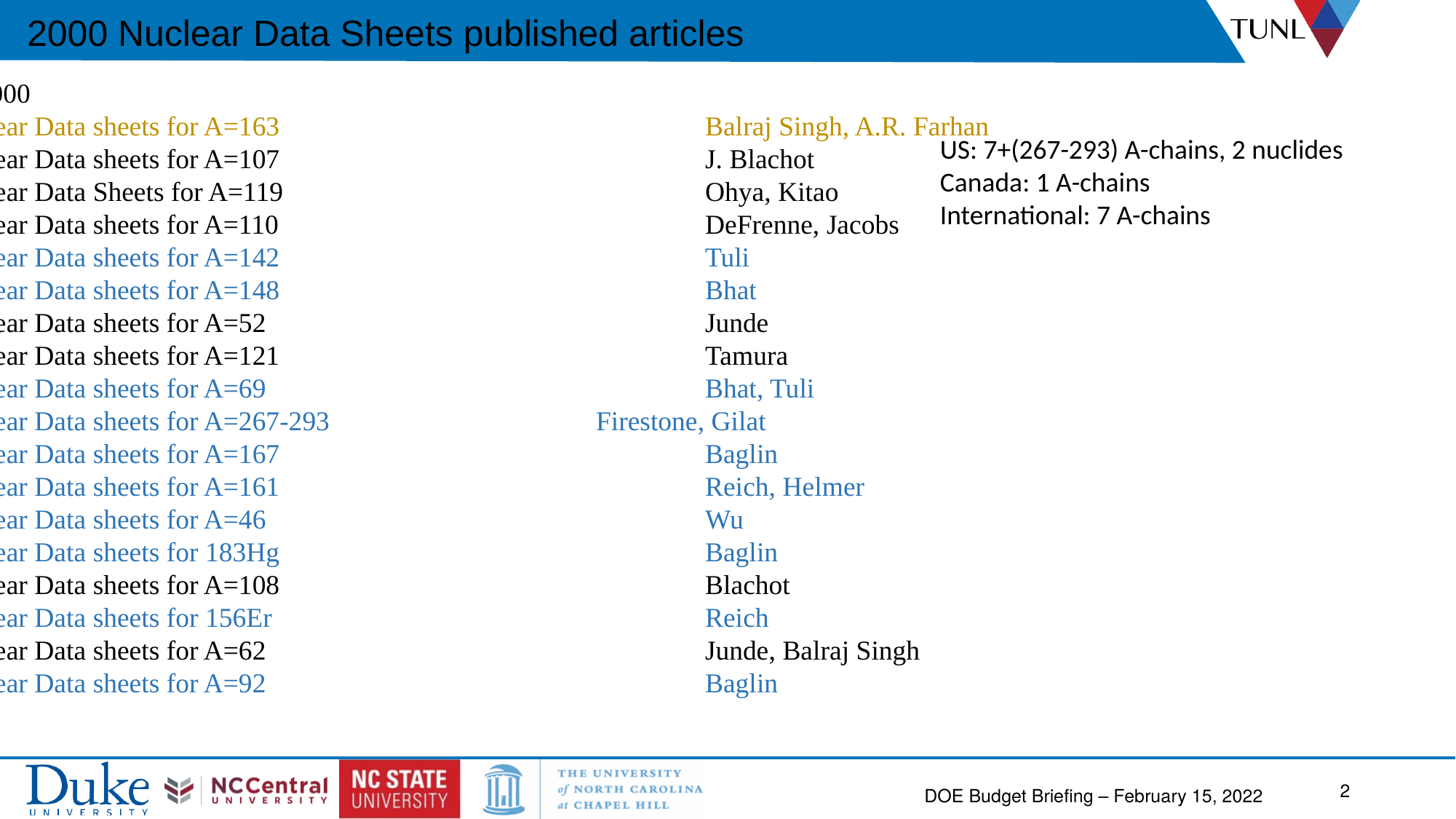

# 2000 Nuclear Data Sheets published articles
FY2000
Nuclear Data sheets for A=163				Balraj Singh, A.R. Farhan
Nuclear Data sheets for A=107				J. Blachot
Nuclear Data Sheets for A=119				Ohya, Kitao
Nuclear Data sheets for A=110				DeFrenne, Jacobs
Nuclear Data sheets for A=142				Tuli
Nuclear Data sheets for A=148				Bhat
Nuclear Data sheets for A=52					Junde
Nuclear Data sheets for A=121				Tamura
Nuclear Data sheets for A=69					Bhat, Tuli
Nuclear Data sheets for A=267-293			Firestone, Gilat
Nuclear Data sheets for A=167				Baglin
Nuclear Data sheets for A=161				Reich, Helmer
Nuclear Data sheets for A=46 				Wu
Nuclear Data sheets for 183Hg				Baglin
Nuclear Data sheets for A=108				Blachot
Nuclear Data sheets for 156Er				Reich
Nuclear Data sheets for A=62					Junde, Balraj Singh
Nuclear Data sheets for A=92					Baglin

US: 7+(267-293) A-chains, 2 nuclides
Canada: 1 A-chains
International: 7 A-chains